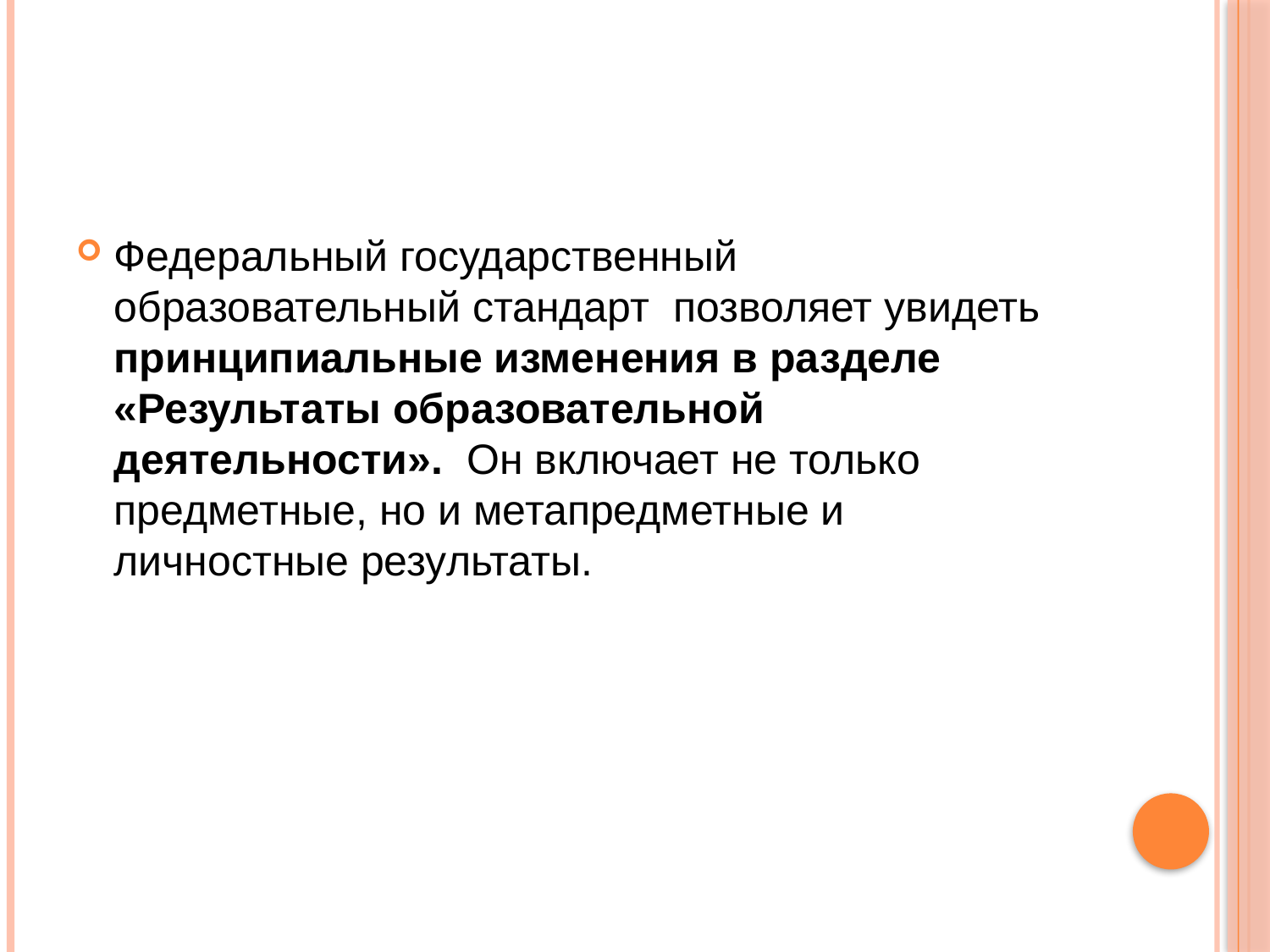

#
Федеральный государственный образовательный стандарт  позволяет увидеть принципиальные изменения в разделе «Результаты образовательной деятельности».  Он включает не только предметные, но и метапредметные и личностные результаты.